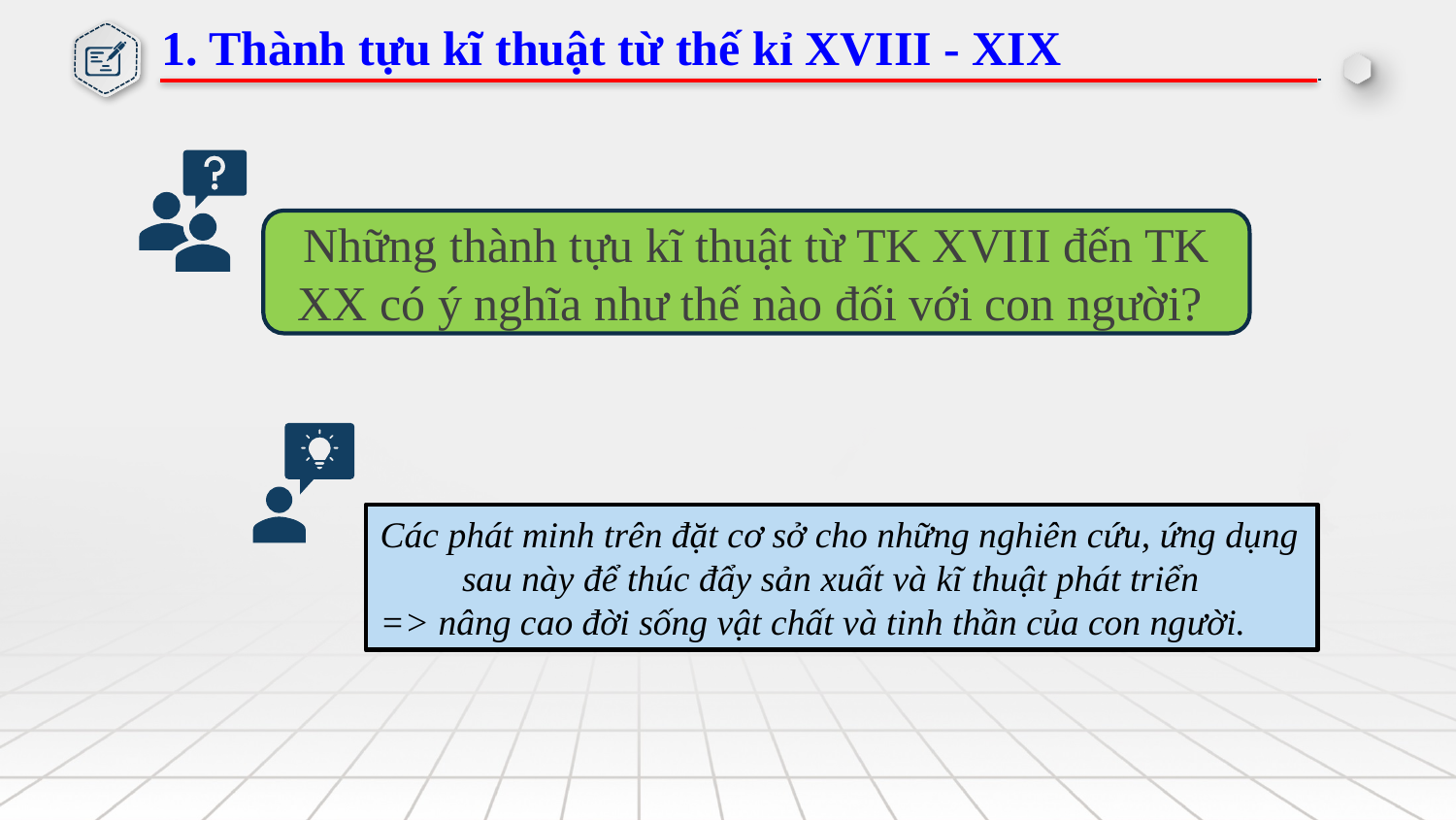

1. Thành tựu kĩ thuật từ thế kỉ XVIII - XIX

Những thành tựu kĩ thuật từ TK XVIII đến TK XX có ý nghĩa như thế nào đối với con người?

Các phát minh trên đặt cơ sở cho những nghiên cứu, ứng dụng sau này để thúc đẩy sản xuất và kĩ thuật phát triển
=> nâng cao đời sống vật chất và tinh thần của con người.